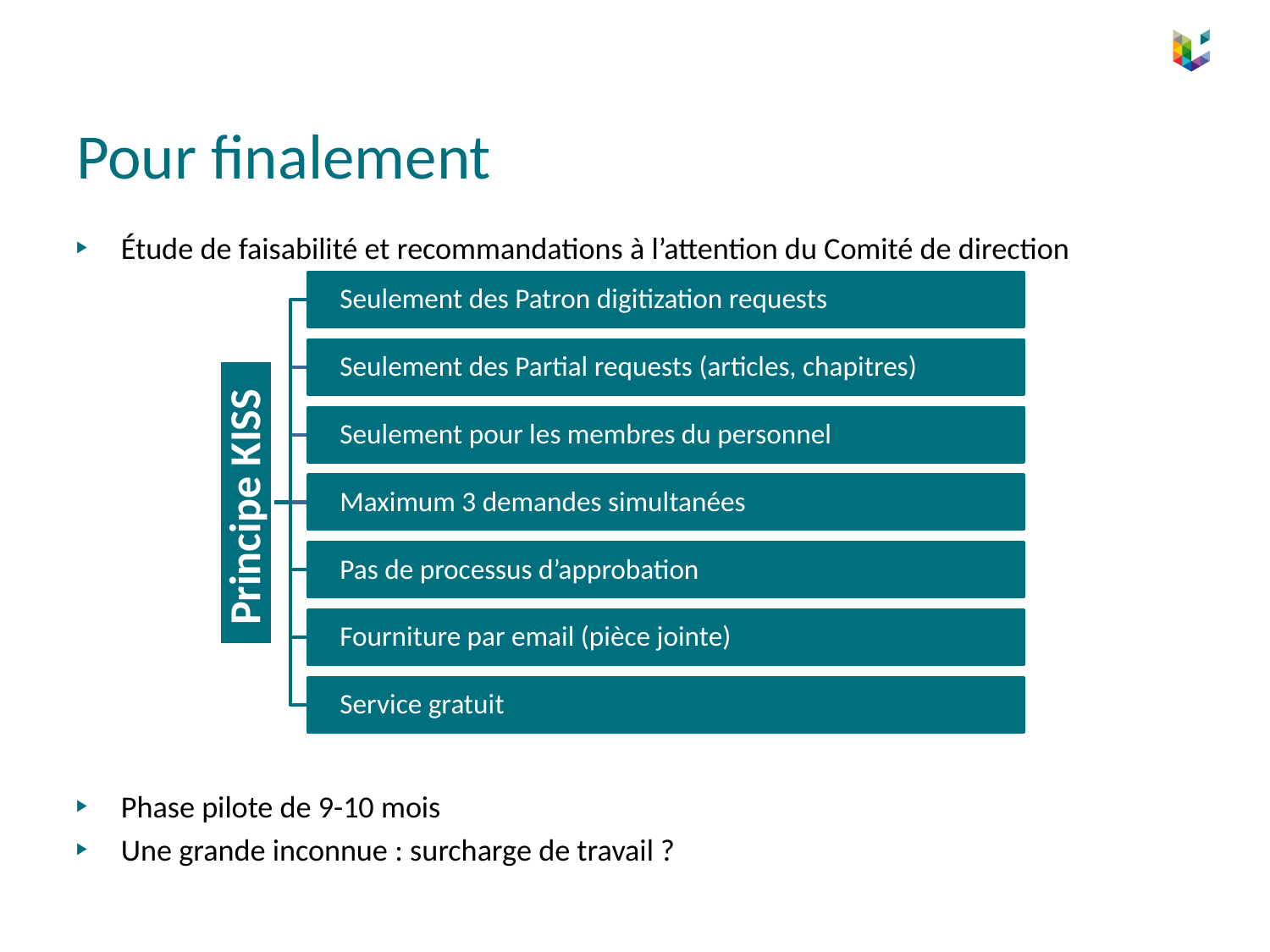

# Pour finalement
Étude de faisabilité et recommandations à l’attention du Comité de direction

Phase pilote de 9-10 mois
Une grande inconnue : surcharge de travail ?

Principe KISS
Seulement des Patron digitization requests
Seulement des Partial requests (articles, chapitres)
Seulement pour les membres du personnel
Maximum 3 demandes simultanées
Pas de processus d’approbation
Fourniture par email (pièce jointe)
Service gratuit